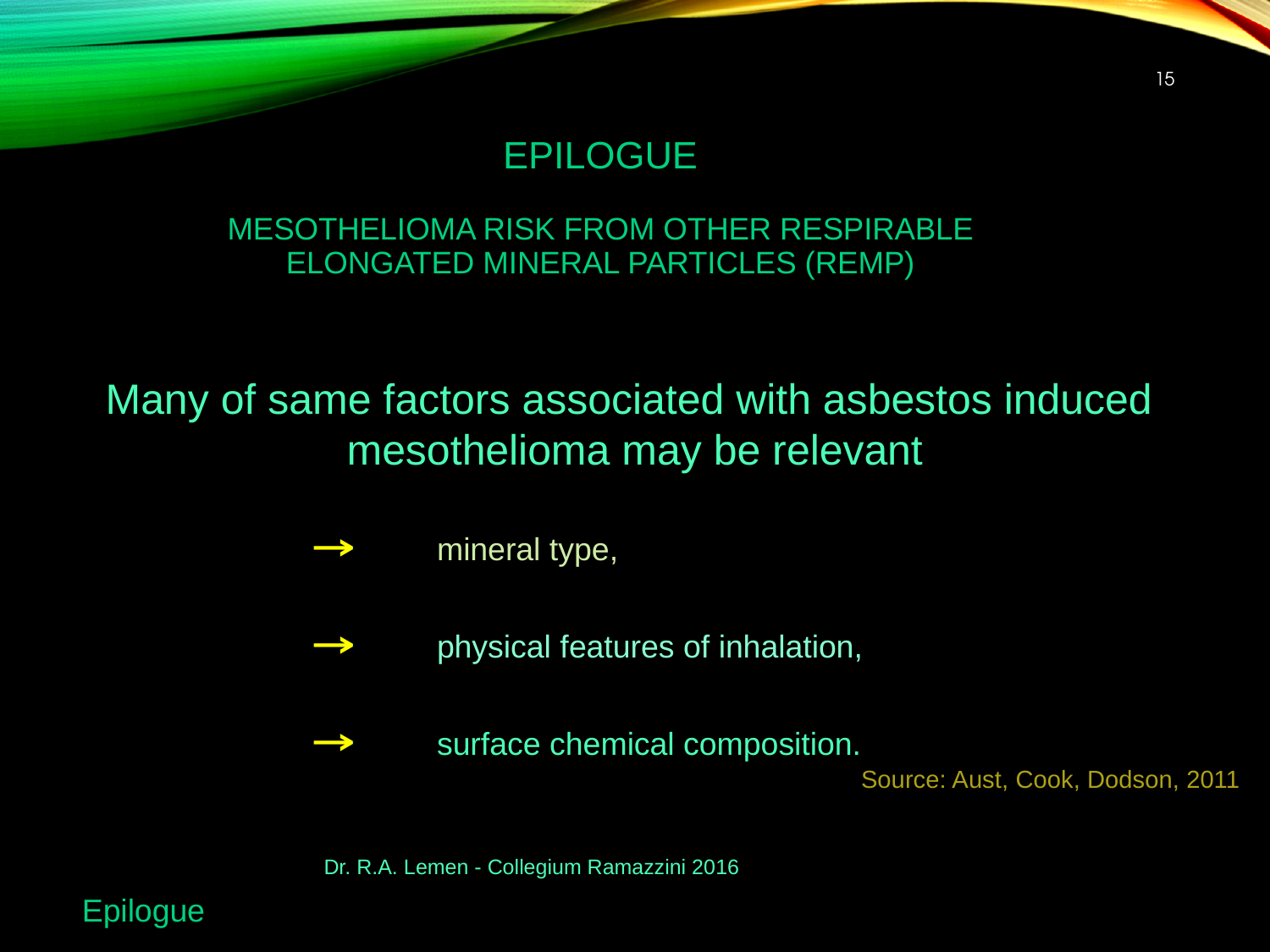

15
# epilogue mesothelioma risk from other respirable elongated mineral particles (REMP)

Many of same factors associated with asbestos induced
mesothelioma may be relevant

		→ 	mineral type,

		→	physical features of inhalation,

		→	surface chemical composition.

Source: Aust, Cook, Dodson, 2011
Dr. R.A. Lemen - Collegium Ramazzini 2016
Epilogue